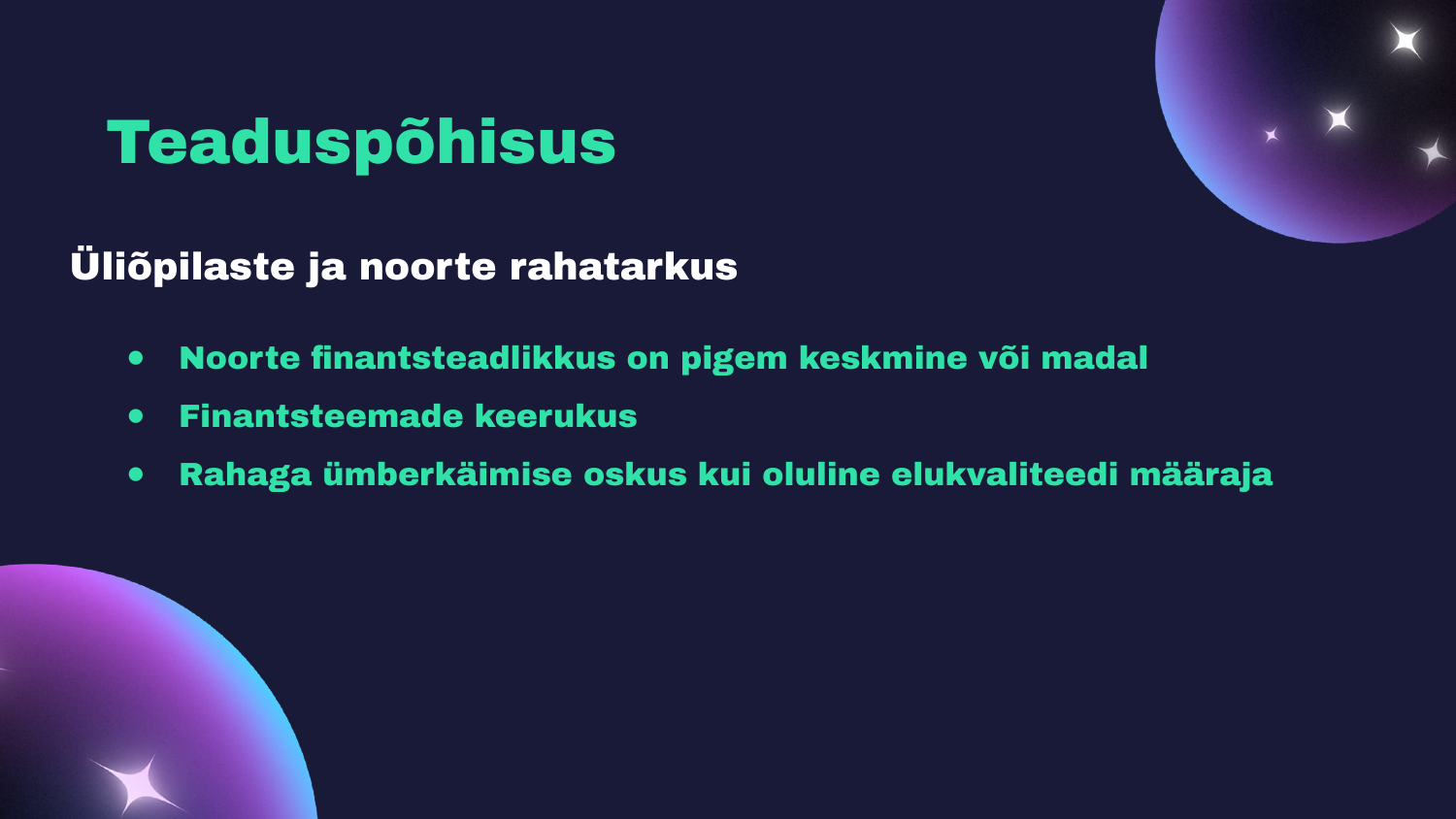

Teaduspõhisus
Üliõpilaste ja noorte rahatarkus
Noorte finantsteadlikkus on pigem keskmine või madal
Finantsteemade keerukus
Rahaga ümberkäimise oskus kui oluline elukvaliteedi määraja